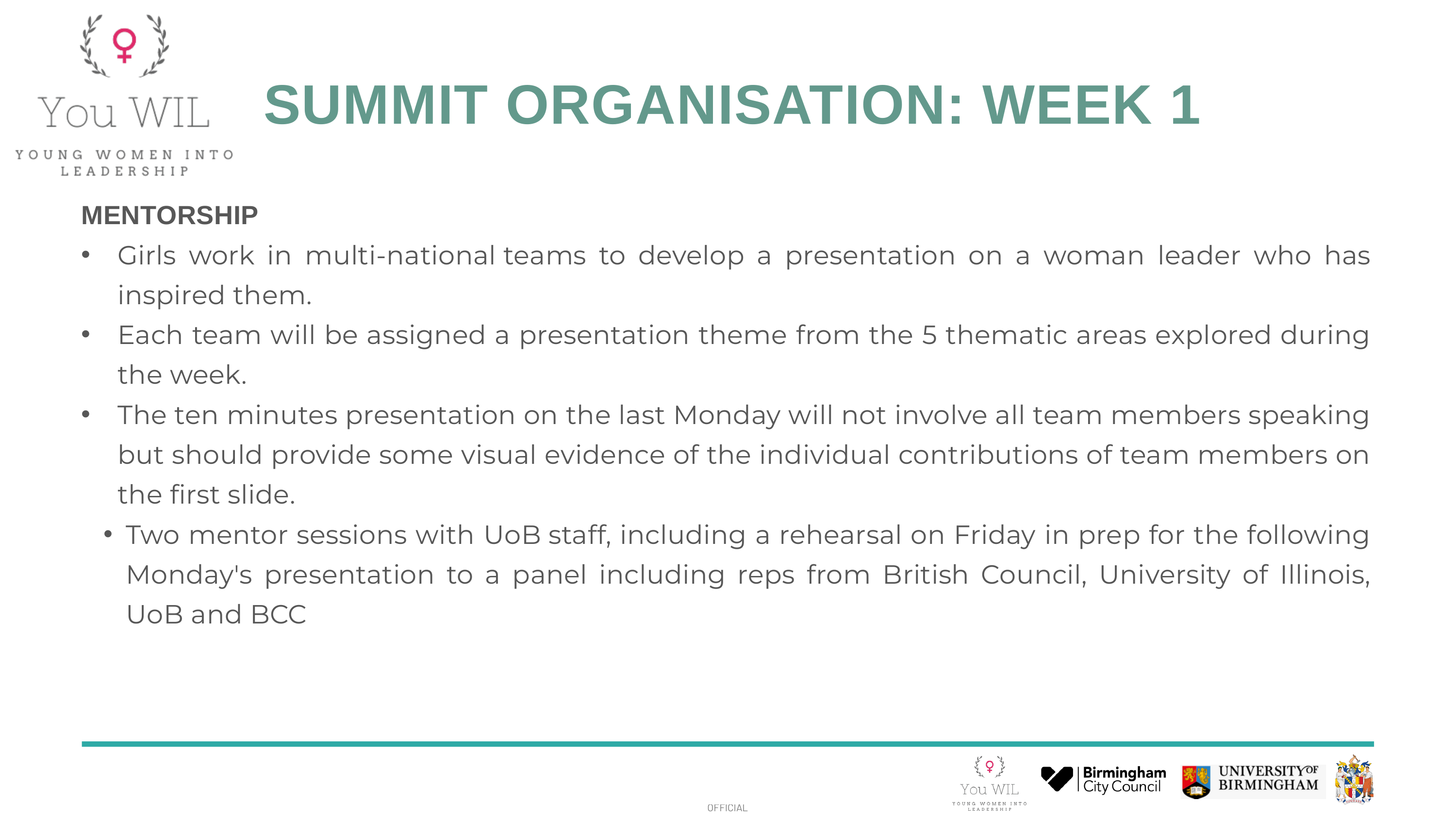

SUMMIT ORGANISATION: WEEK 1 ​
MENTORSHIP
Girls work in multi-national teams to develop a presentation on a woman leader who has inspired them.
Each team will be assigned a presentation theme from the 5 thematic areas explored during the week.
The ten minutes presentation on the last Monday will not involve all team members speaking but should provide some visual evidence of the individual contributions of team members on the first slide.
Two mentor sessions with UoB staff, including a rehearsal on Friday in prep for the following Monday's presentation to a panel including reps from British Council, University of Illinois, UoB and BCC

​